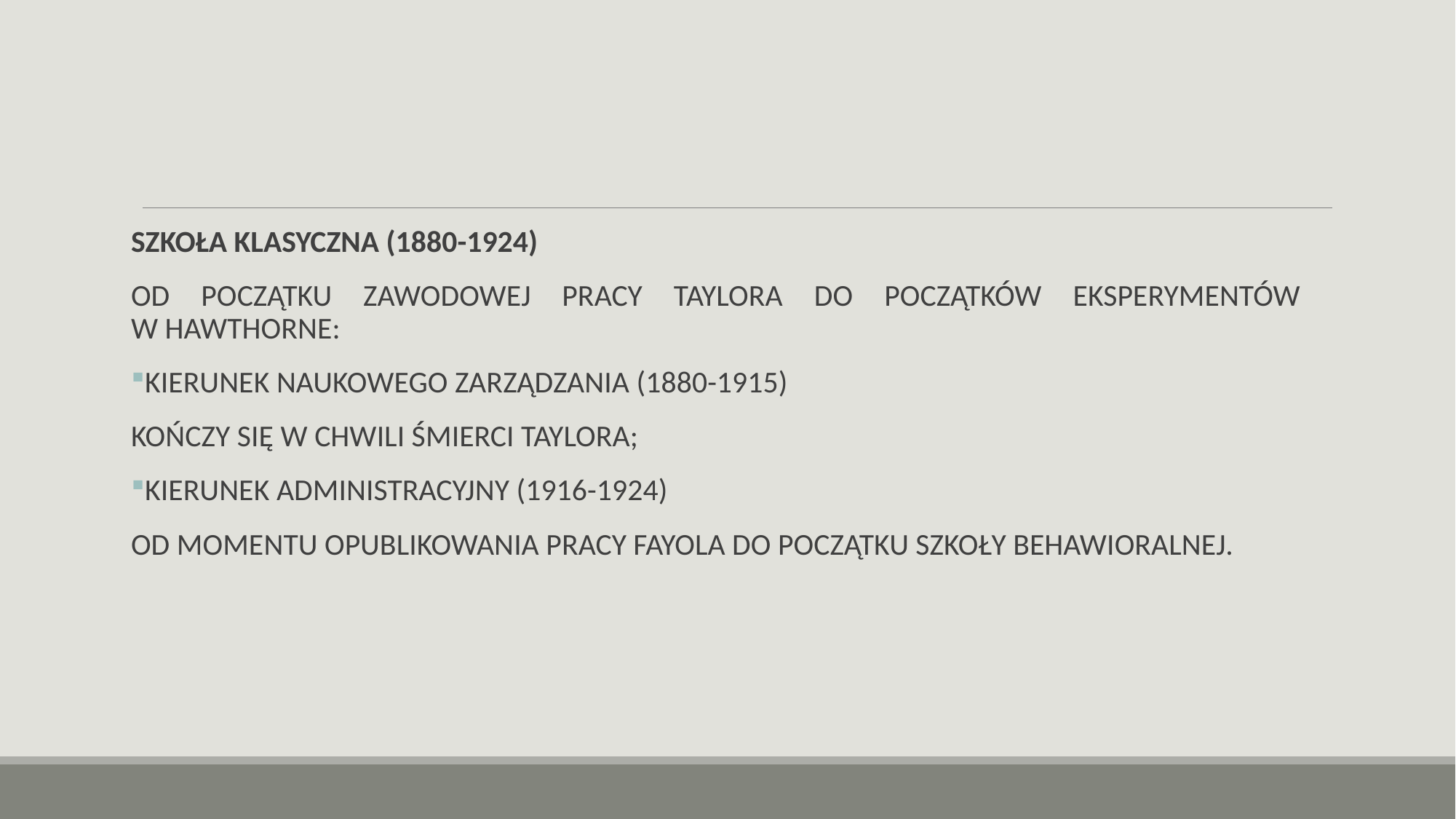

#
SZKOŁA KLASYCZNA (1880-1924)
OD POCZĄTKU ZAWODOWEJ PRACY TAYLORA DO POCZĄTKÓW EKSPERYMENTÓW
W HAWTHORNE:
KIERUNEK NAUKOWEGO ZARZĄDZANIA (1880-1915)
KOŃCZY SIĘ W CHWILI ŚMIERCI TAYLORA;
KIERUNEK ADMINISTRACYJNY (1916-1924)
OD MOMENTU OPUBLIKOWANIA PRACY FAYOLA DO POCZĄTKU SZKOŁY BEHAWIORALNEJ.